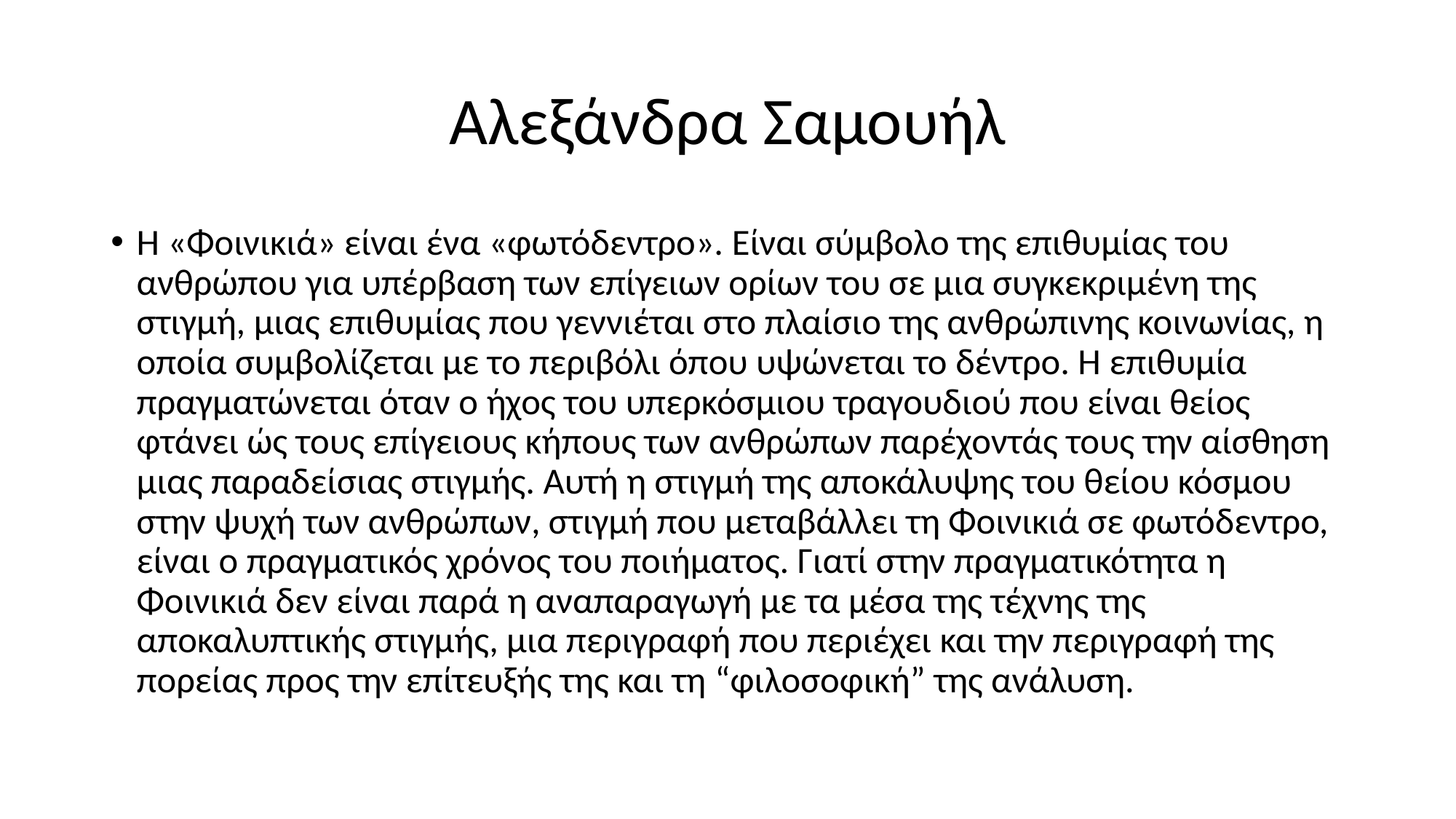

# Αλεξάνδρα Σαμουήλ
Η «Φοινικιά» είναι ένα «φωτόδεντρο». Είναι σύμβολο της επιθυμίας του ανθρώπου για υπέρβαση των επίγειων ορίων του σε μια συγκεκριμένη της στιγμή, μιας επιθυμίας που γεννιέται στο πλαίσιο της ανθρώπινης κοινωνίας, η οποία συμβολίζεται με το περιβόλι όπου υψώνεται το δέντρο. Η επιθυμία πραγματώνεται όταν ο ήχος του υπερκόσμιου τραγουδιού που είναι θείος φτάνει ώς τους επίγειους κήπους των ανθρώπων παρέχοντάς τους την αίσθηση μιας παραδείσιας στιγμής. Αυτή η στιγμή της αποκάλυψης του θείου κόσμου στην ψυχή των ανθρώπων, στιγμή που μεταβάλλει τη Φοινικιά σε φωτόδεντρο, είναι ο πραγματικός χρόνος του ποιήματος. Γιατί στην πραγματικότητα η Φοινικιά δεν είναι παρά η αναπαραγωγή με τα μέσα της τέχνης της αποκαλυπτικής στιγμής, μια περιγραφή που περιέχει και την περιγραφή της πορείας προς την επίτευξής της και τη “φιλοσοφική” της ανάλυση.